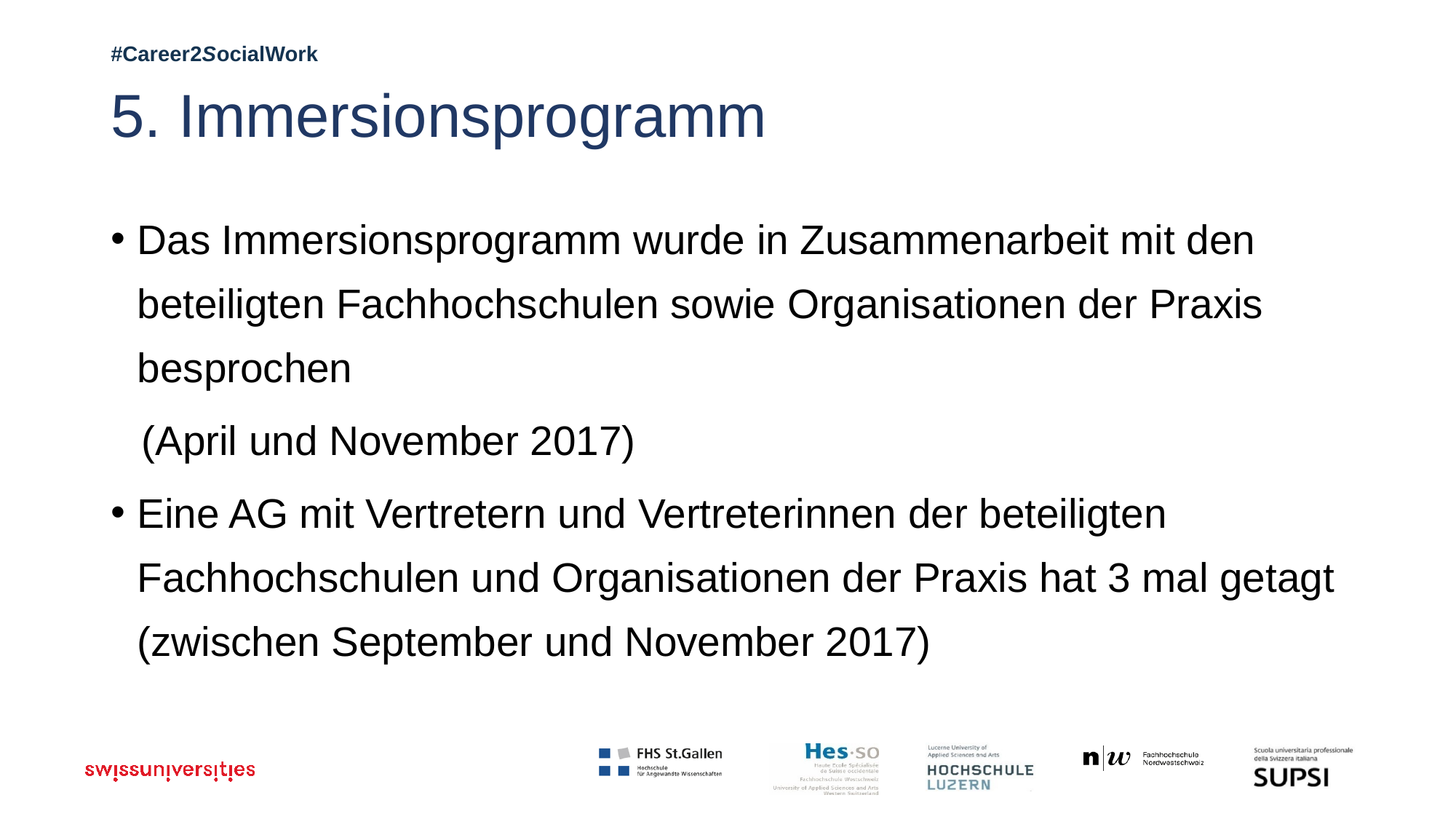

# 5. Immersionsprogramm
Das Immersionsprogramm wurde in Zusammenarbeit mit den beteiligten Fachhochschulen sowie Organisationen der Praxis besprochen
(April und November 2017)
Eine AG mit Vertretern und Vertreterinnen der beteiligten Fachhochschulen und Organisationen der Praxis hat 3 mal getagt (zwischen September und November 2017)